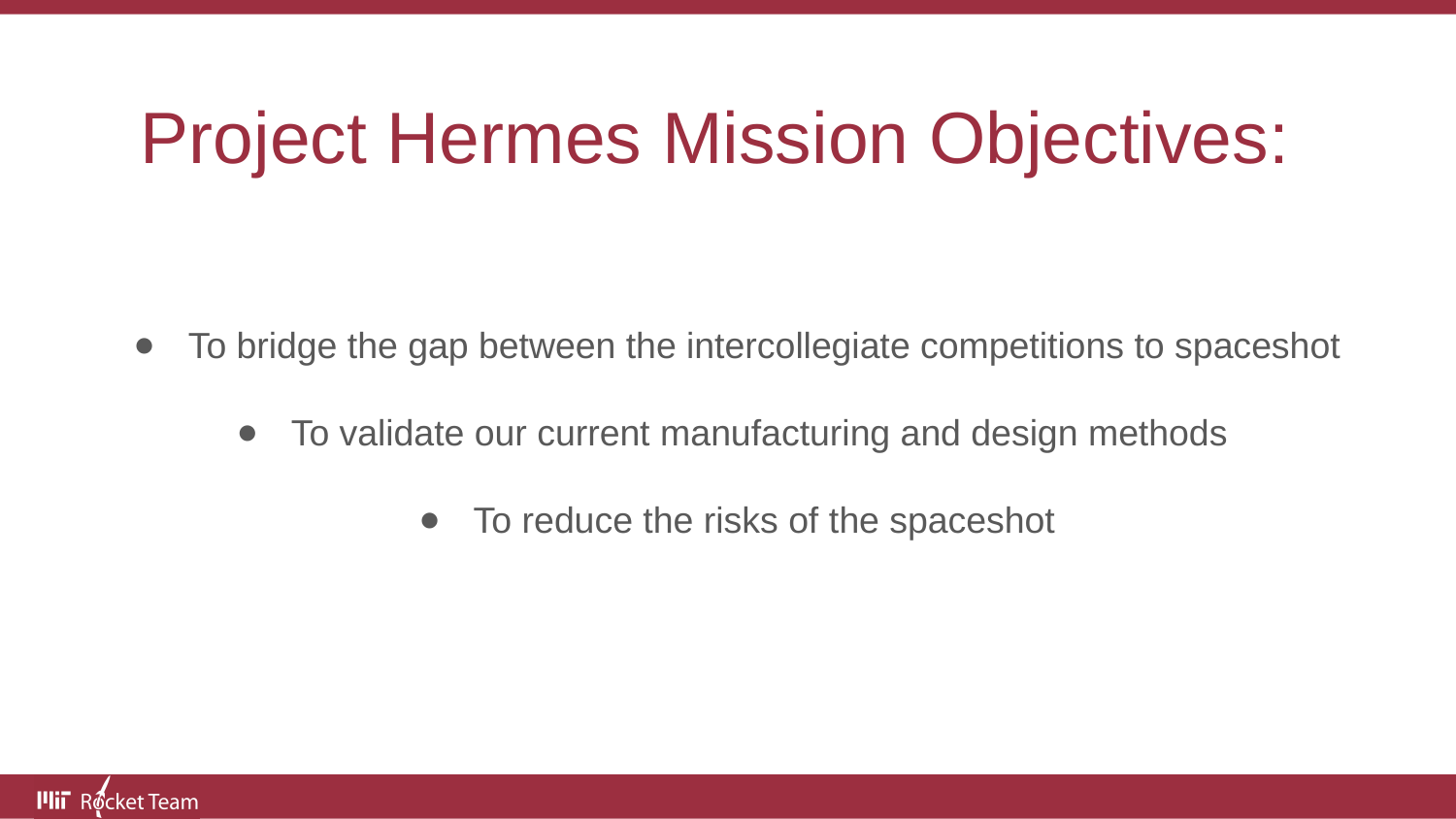

Project Hermes Mission Objectives:
# To bridge the gap between the intercollegiate competitions to spaceshot

To validate our current manufacturing and design methods

To reduce the risks of the spaceshot